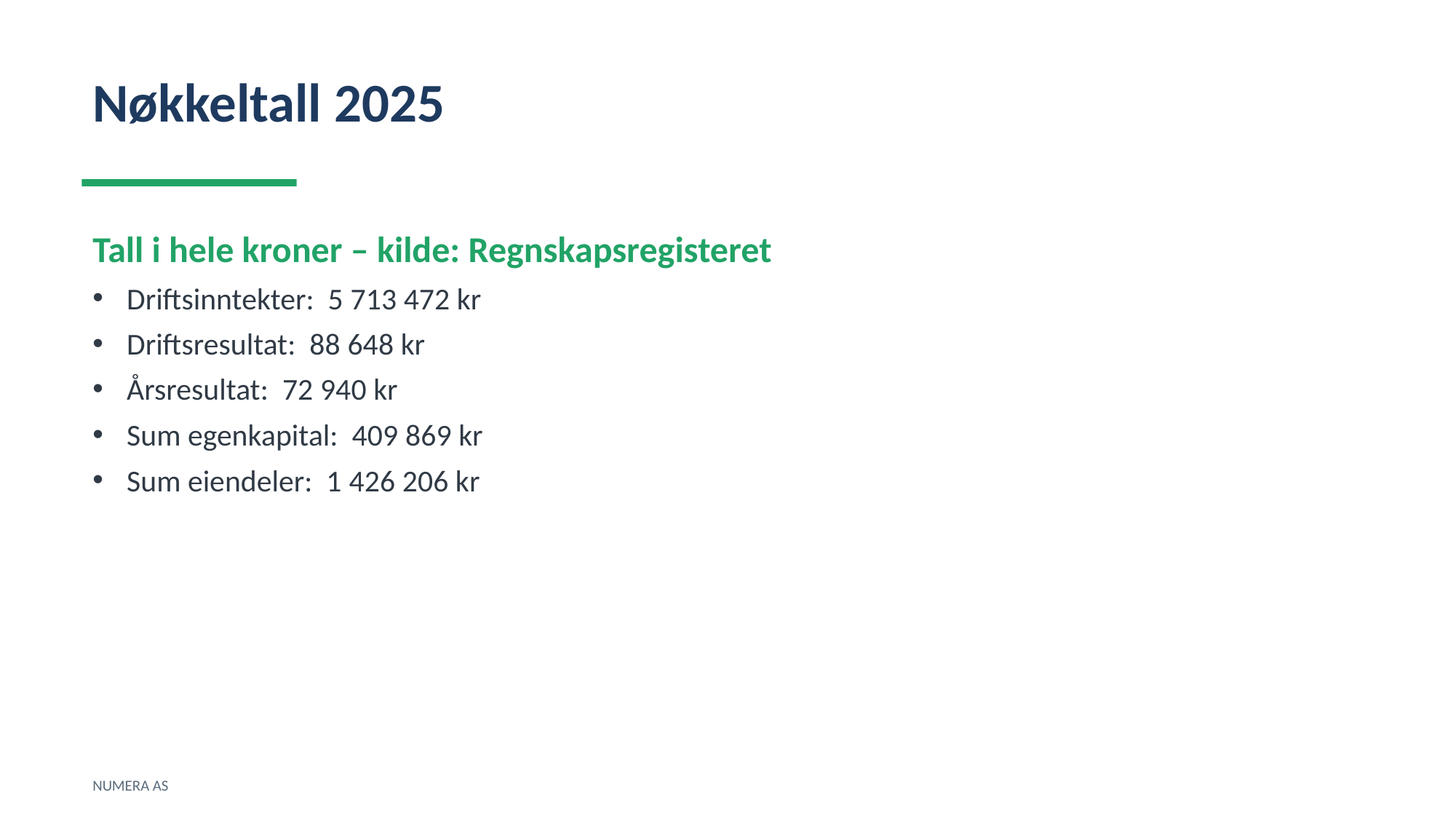

Nøkkeltall 2025

Tall i hele kroner – kilde: Regnskapsregisteret
Driftsinntekter:  5 713 472 kr
Driftsresultat:  88 648 kr
Årsresultat:  72 940 kr
Sum egenkapital:  409 869 kr
Sum eiendeler:  1 426 206 kr
NUMERA AS